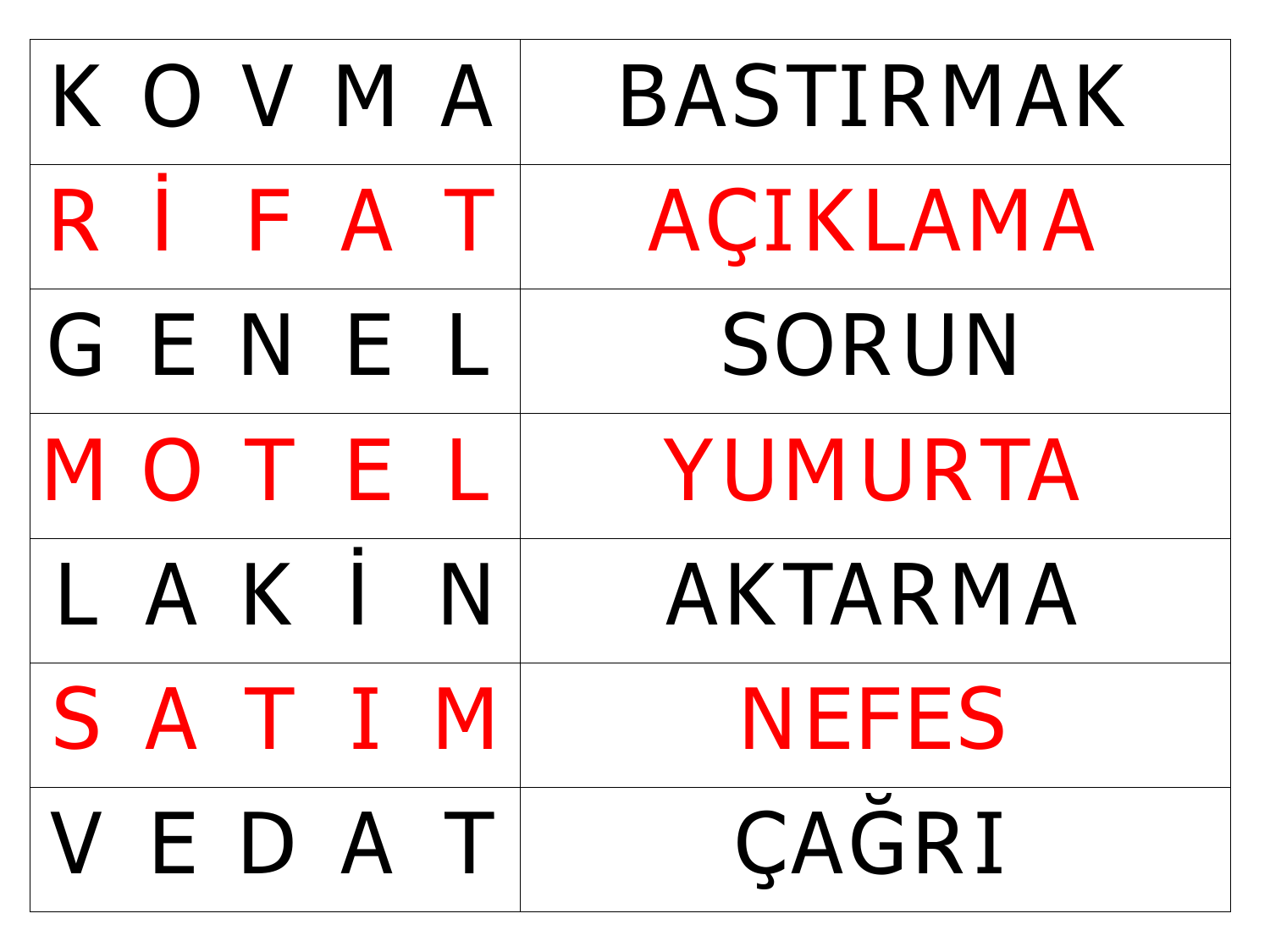

| K | O | V | M | A | BASTIRMAK |
| --- | --- | --- | --- | --- | --- |
| R | İ | F | A | T | AÇIKLAMA |
| G | E | N | E | L | SORUN |
| M | O | T | E | L | YUMURTA |
| L | A | K | İ | N | AKTARMA |
| S | A | T | I | M | NEFES |
| V | E | D | A | T | ÇAĞRI |